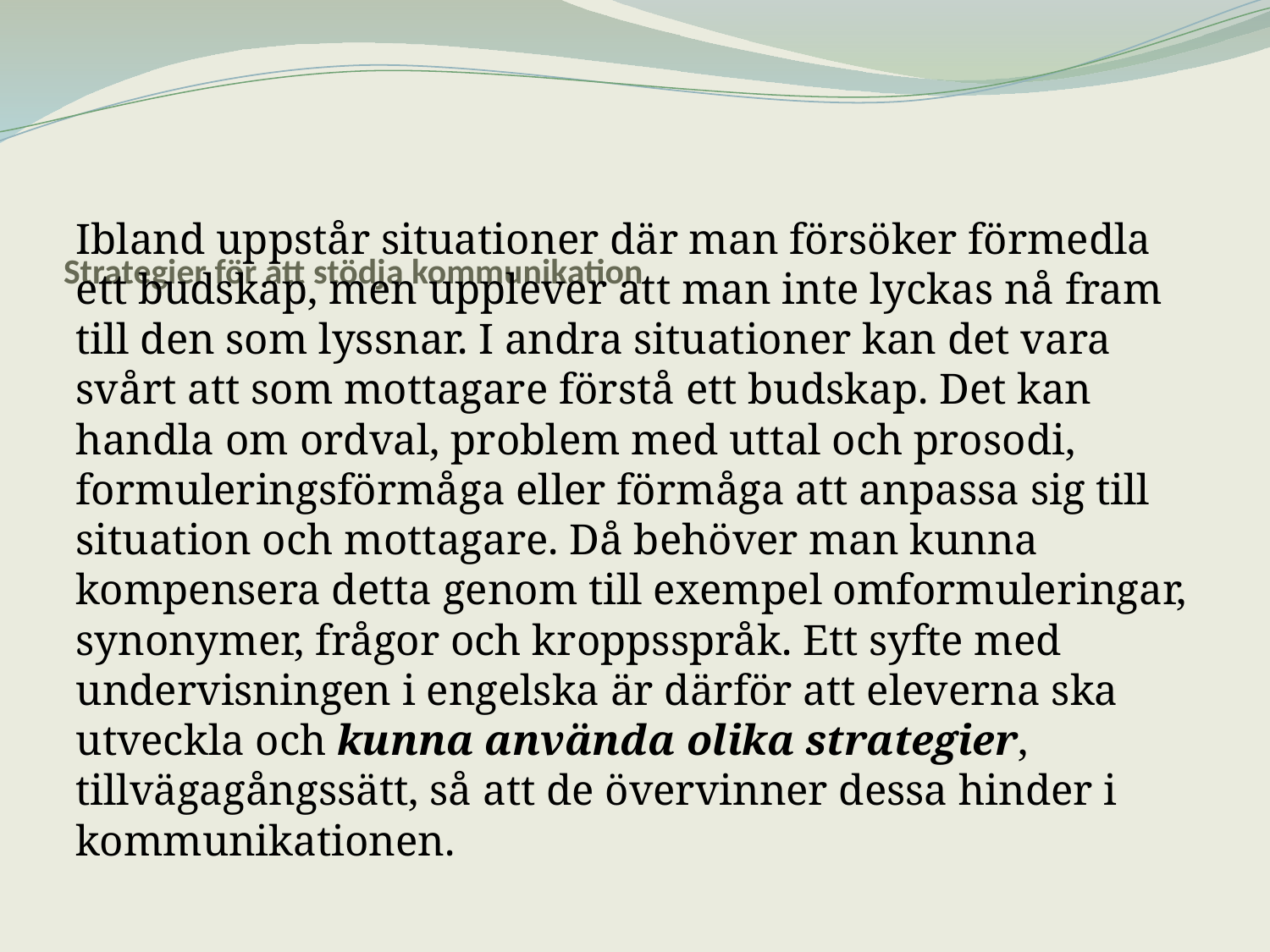

# Strategier för att stödja kommunikation
Ibland uppstår situationer där man försöker förmedla ett budskap, men upplever att man inte lyckas nå fram till den som lyssnar. I andra situationer kan det vara svårt att som mottagare förstå ett budskap. Det kan handla om ordval, problem med uttal och prosodi, formuleringsförmåga eller förmåga att anpassa sig till situation och mottagare. Då behöver man kunna kompensera detta genom till exempel omformuleringar, synonymer, frågor och kroppsspråk. Ett syfte med undervisningen i engelska är därför att eleverna ska utveckla och kunna använda olika strategier, tillvägagångssätt, så att de övervinner dessa hinder i kommunikationen.